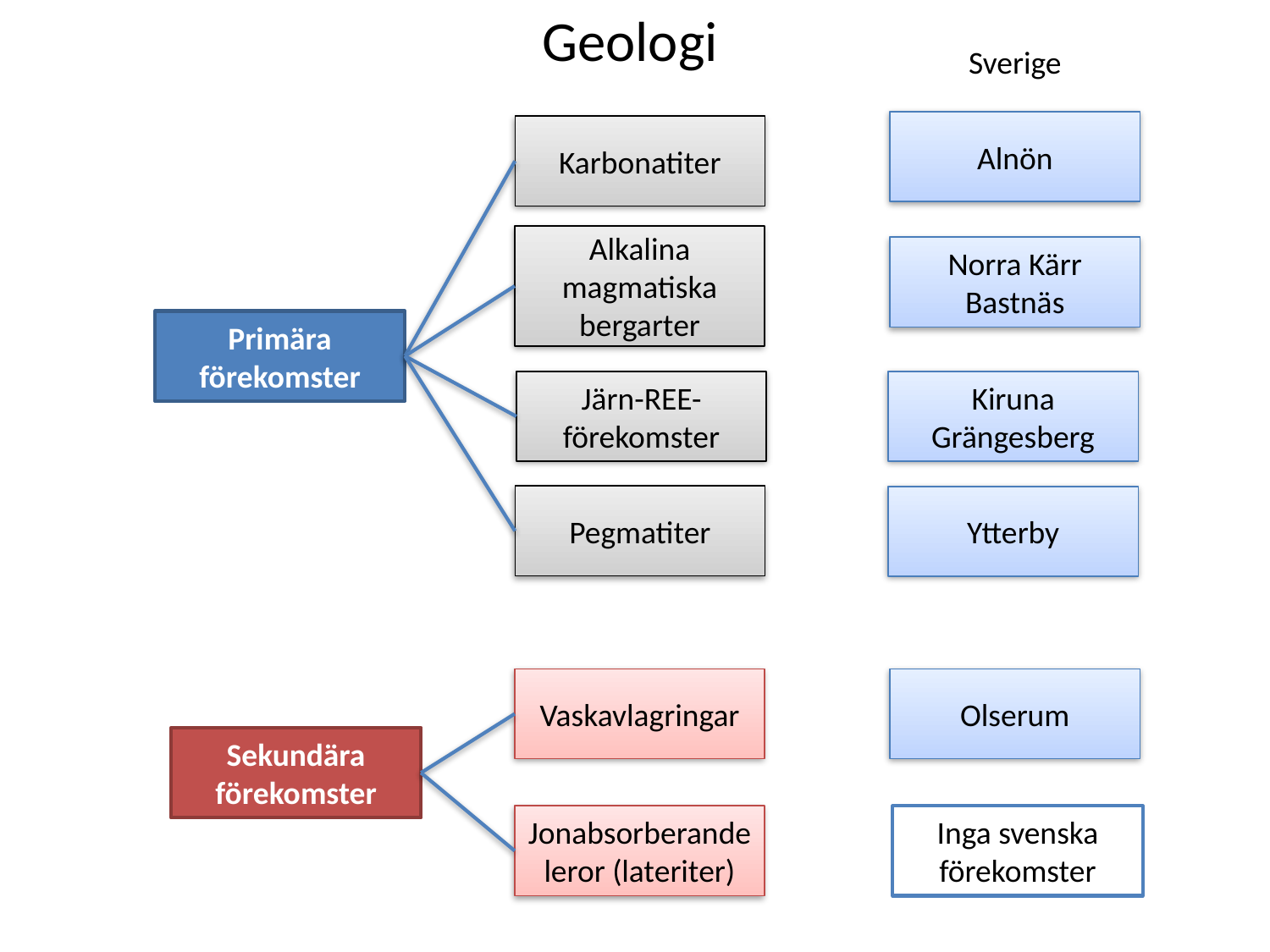

Geologi
Sverige
Alnön
Karbonatiter
Alkalina magmatiska bergarter
Norra Kärr
Bastnäs
Primära förekomster
Järn-REE-förekomster
Kiruna
Grängesberg
Pegmatiter
Ytterby
Olserum
Vaskavlagringar
Sekundära förekomster
Jonabsorberande leror (lateriter)
Inga svenska förekomster